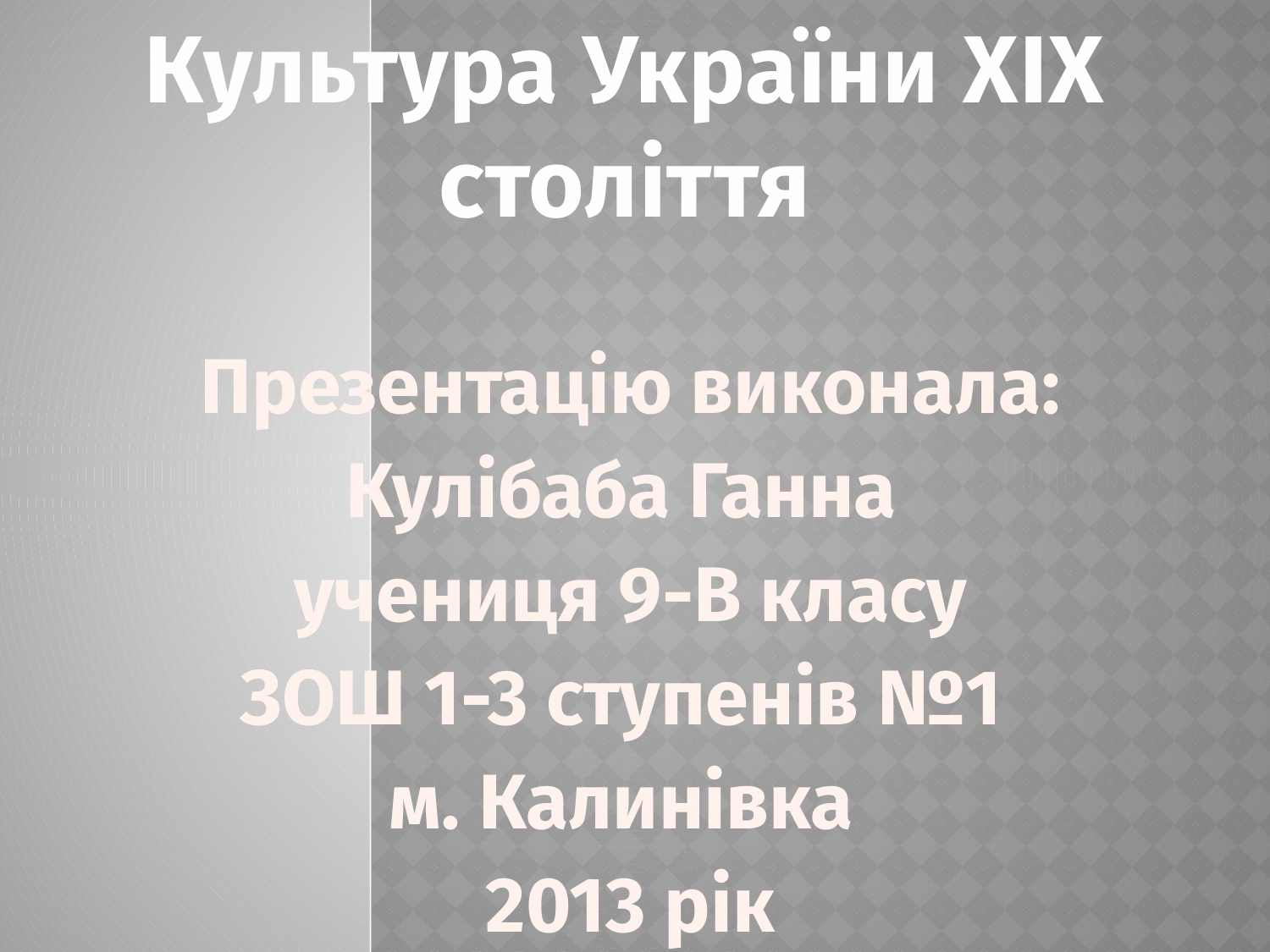

# Культура України ХІХ століття
Презентацію виконала:
Кулібаба Ганна
учениця 9-В класу
ЗОШ 1-3 ступенів №1
м. Калинівка
2013 рік